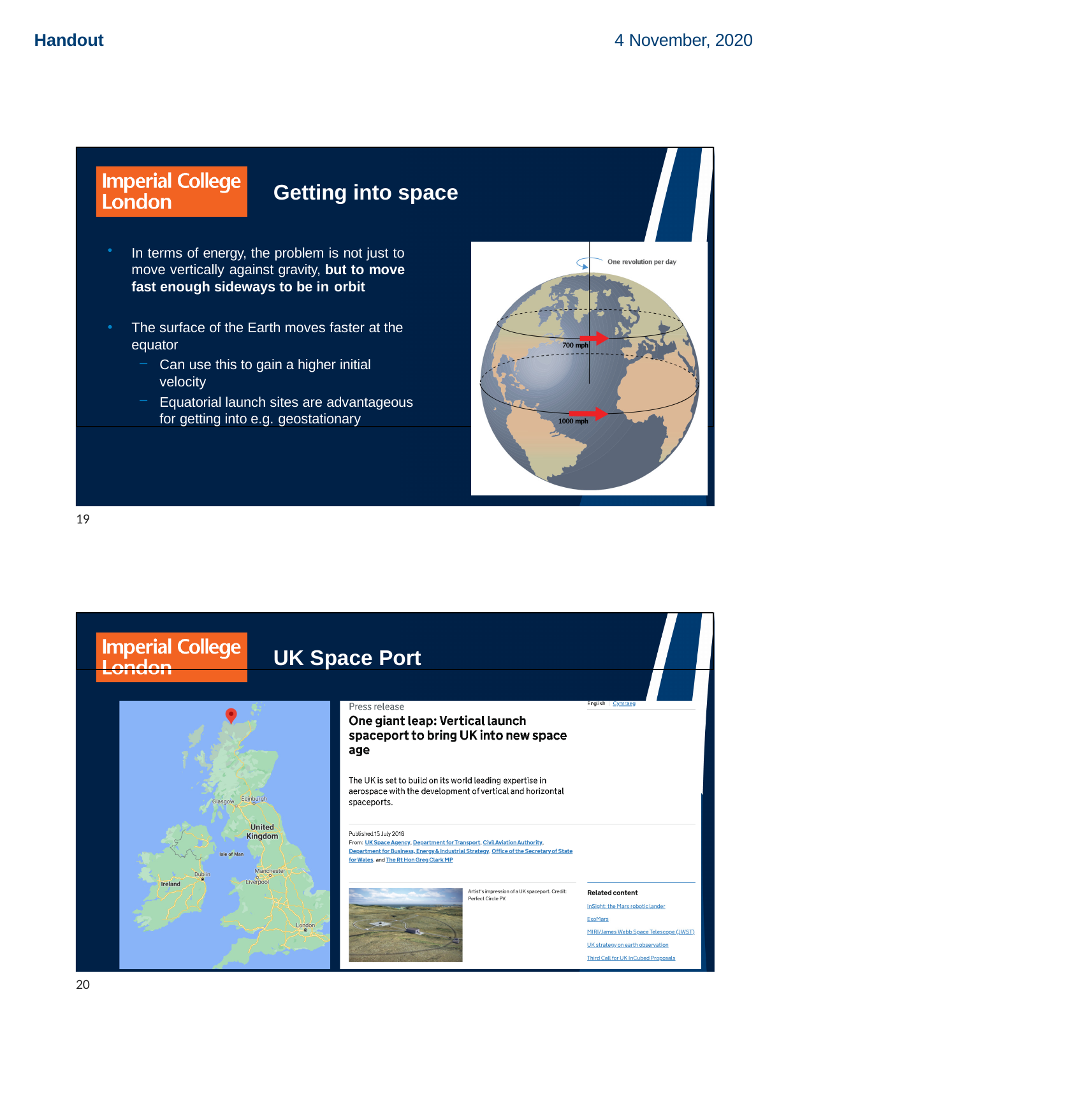

Handout
4 November, 2020

Getting into space

In terms of energy, the problem is not just to  move vertically against gravity, but to move  fast enough sideways to be in orbit

The surface of the Earth moves faster at the  equator
Can use this to gain a higher initial  velocity
Equatorial launch sites are advantageous  for getting into e.g. geostationary

19

UK Space Port

20